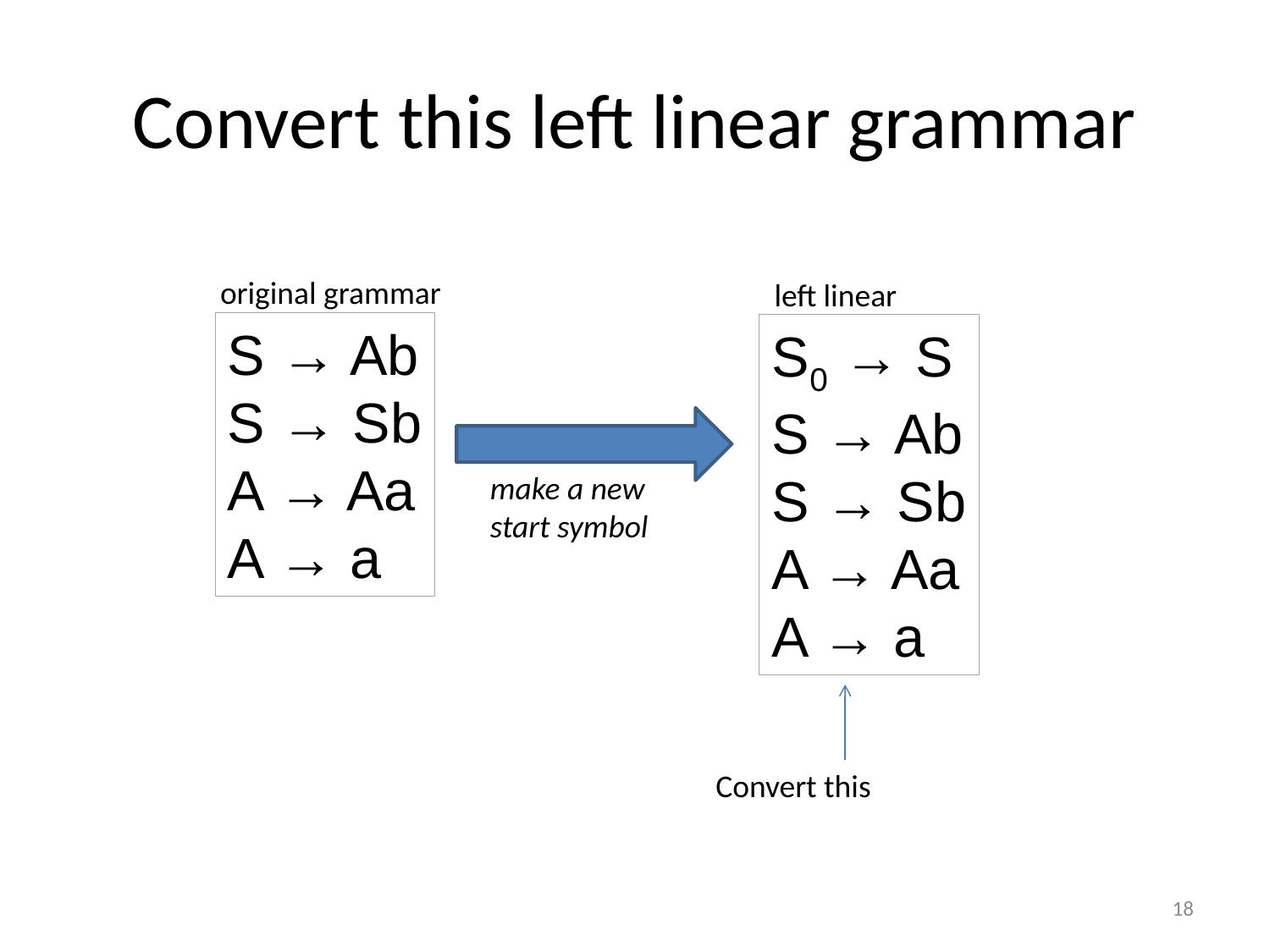

# Convert this left linear grammar
original grammar
left linear
S → Ab
S → Sb
A → Aa
A → a
S0 → S
S → Ab
S → Sb
A → Aa
A → a

make a new start symbol
Convert this
18